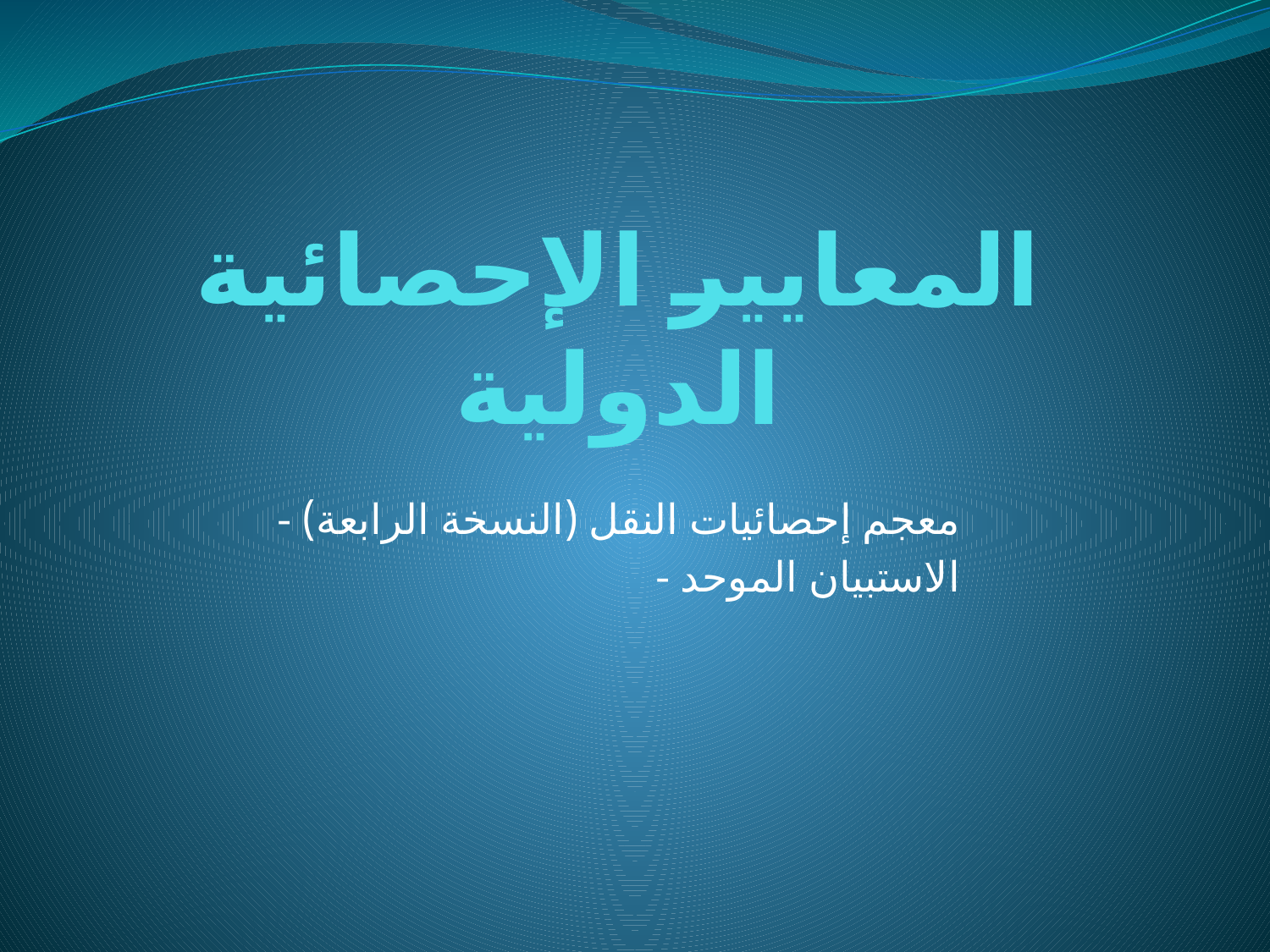

# المعايير الإحصائية الدولية
- معجم إحصائيات النقل (النسخة الرابعة)
- الاستبيان الموحد